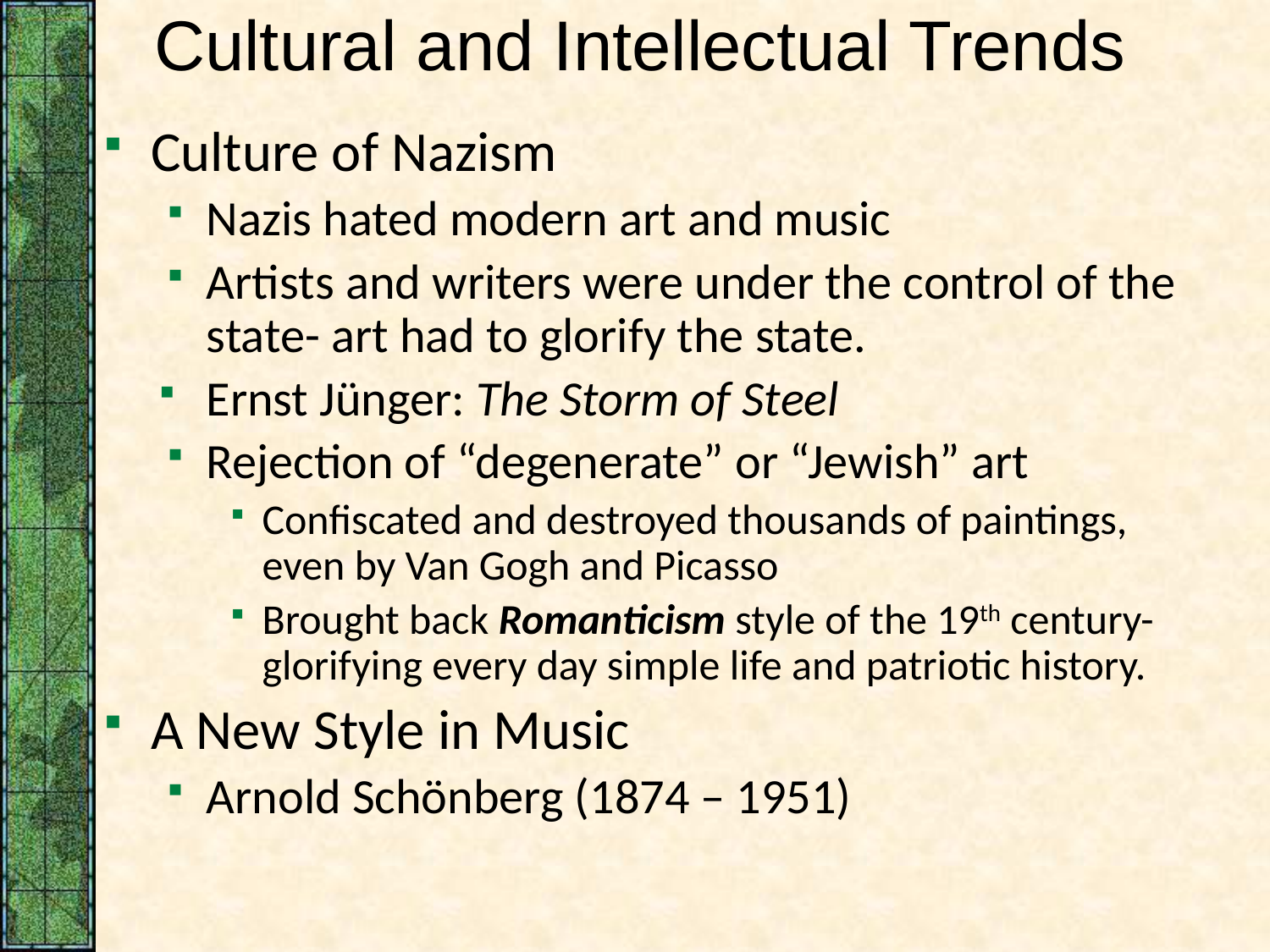

# Cultural and Intellectual Trends
Culture of Nazism
Nazis hated modern art and music
Artists and writers were under the control of the state- art had to glorify the state.
Ernst Jünger: The Storm of Steel
Rejection of “degenerate” or “Jewish” art
Confiscated and destroyed thousands of paintings, even by Van Gogh and Picasso
Brought back Romanticism style of the 19th century- glorifying every day simple life and patriotic history.
A New Style in Music
Arnold Schönberg (1874 – 1951)